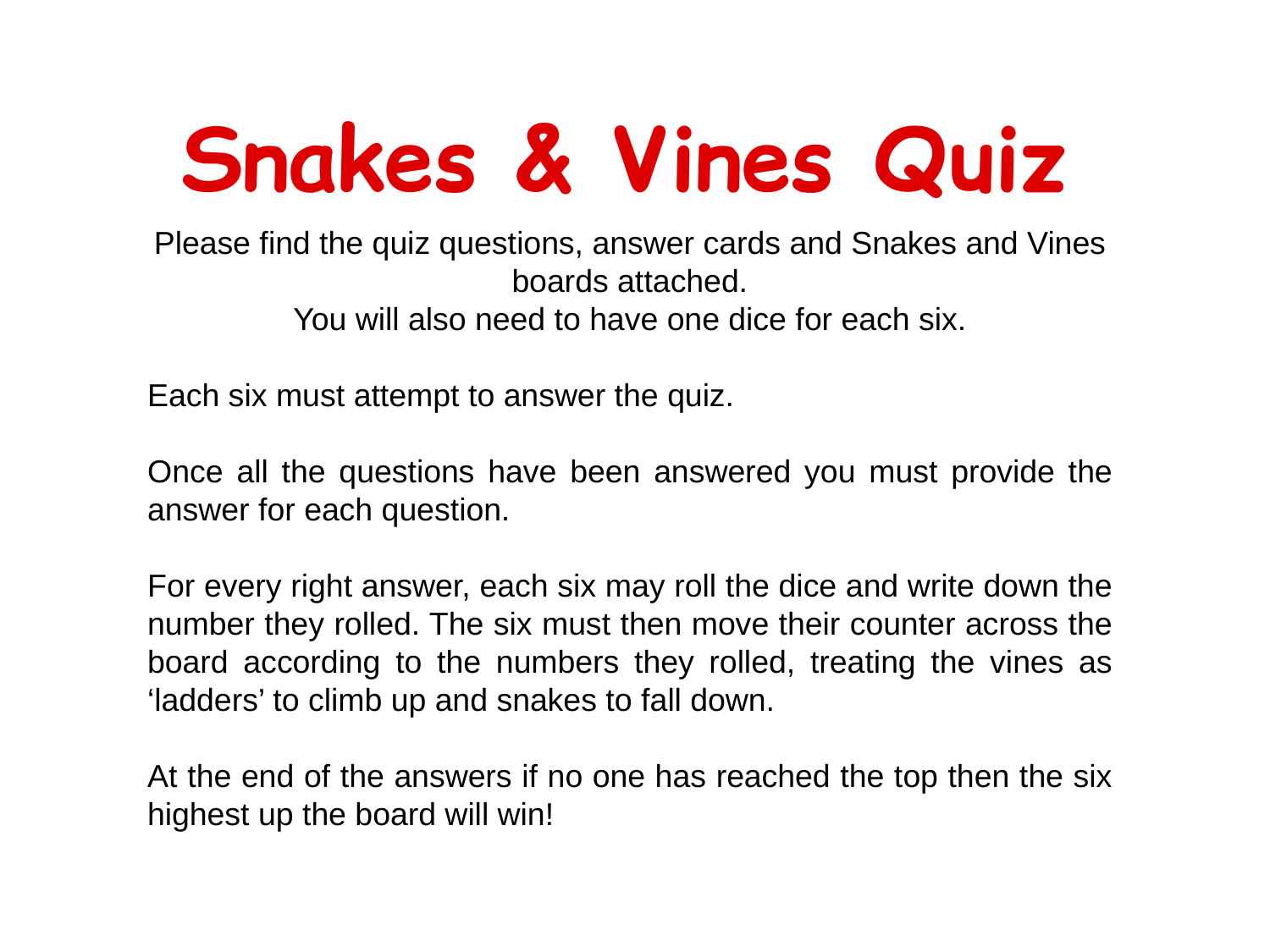

Snakes & Vines Quiz
Please find the quiz questions, answer cards and Snakes and Vines boards attached.
You will also need to have one dice for each six.

Each six must attempt to answer the quiz.

Once all the questions have been answered you must provide the answer for each question.

For every right answer, each six may roll the dice and write down the number they rolled. The six must then move their counter across the board according to the numbers they rolled, treating the vines as ‘ladders’ to climb up and snakes to fall down.

At the end of the answers if no one has reached the top then the six highest up the board will win!